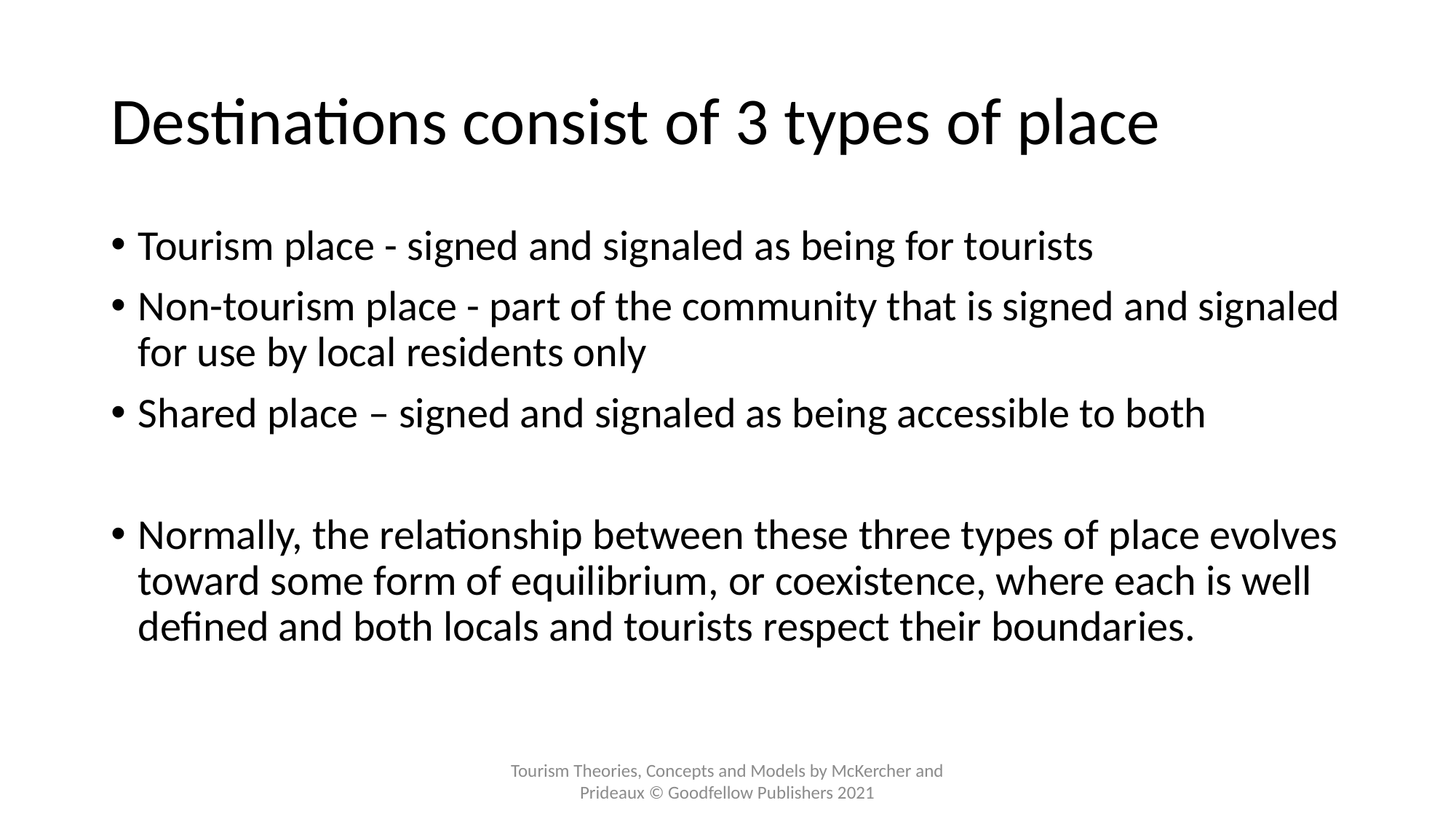

# Destinations consist of 3 types of place
Tourism place - signed and signaled as being for tourists
Non-tourism place - part of the community that is signed and signaled for use by local residents only
Shared place – signed and signaled as being accessible to both

Normally, the relationship between these three types of place evolves toward some form of equilibrium, or coexistence, where each is well defined and both locals and tourists respect their boundaries.
Tourism Theories, Concepts and Models by McKercher and Prideaux © Goodfellow Publishers 2021